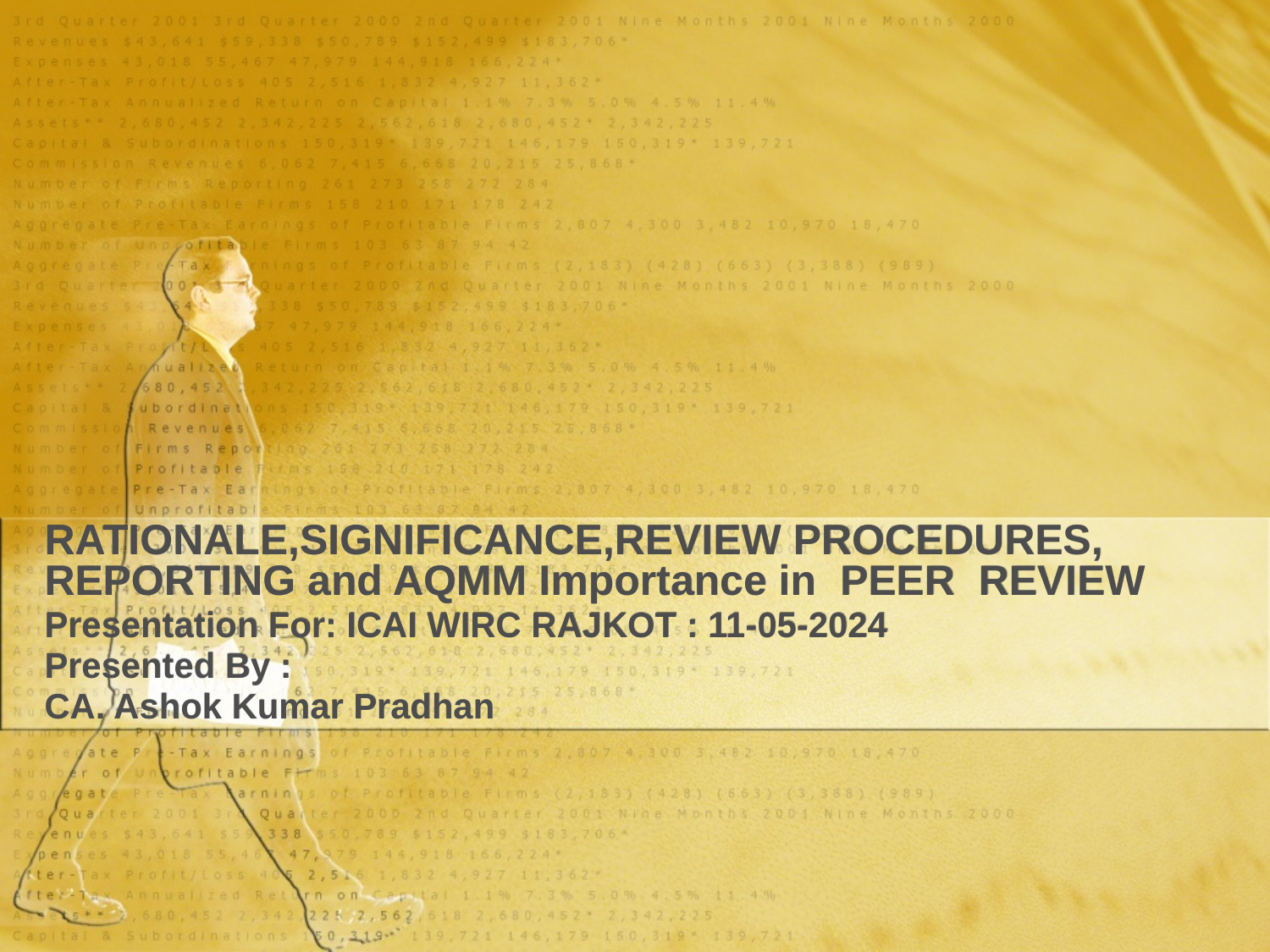

RATIONALE,SIGNIFICANCE,REVIEW PROCEDURES, REPORTING and AQMM Importance in  PEER  REVIEW
Presentation For: ICAI WIRC RAJKOT : 11-05-2024
Presented By :
CA. Ashok Kumar Pradhan